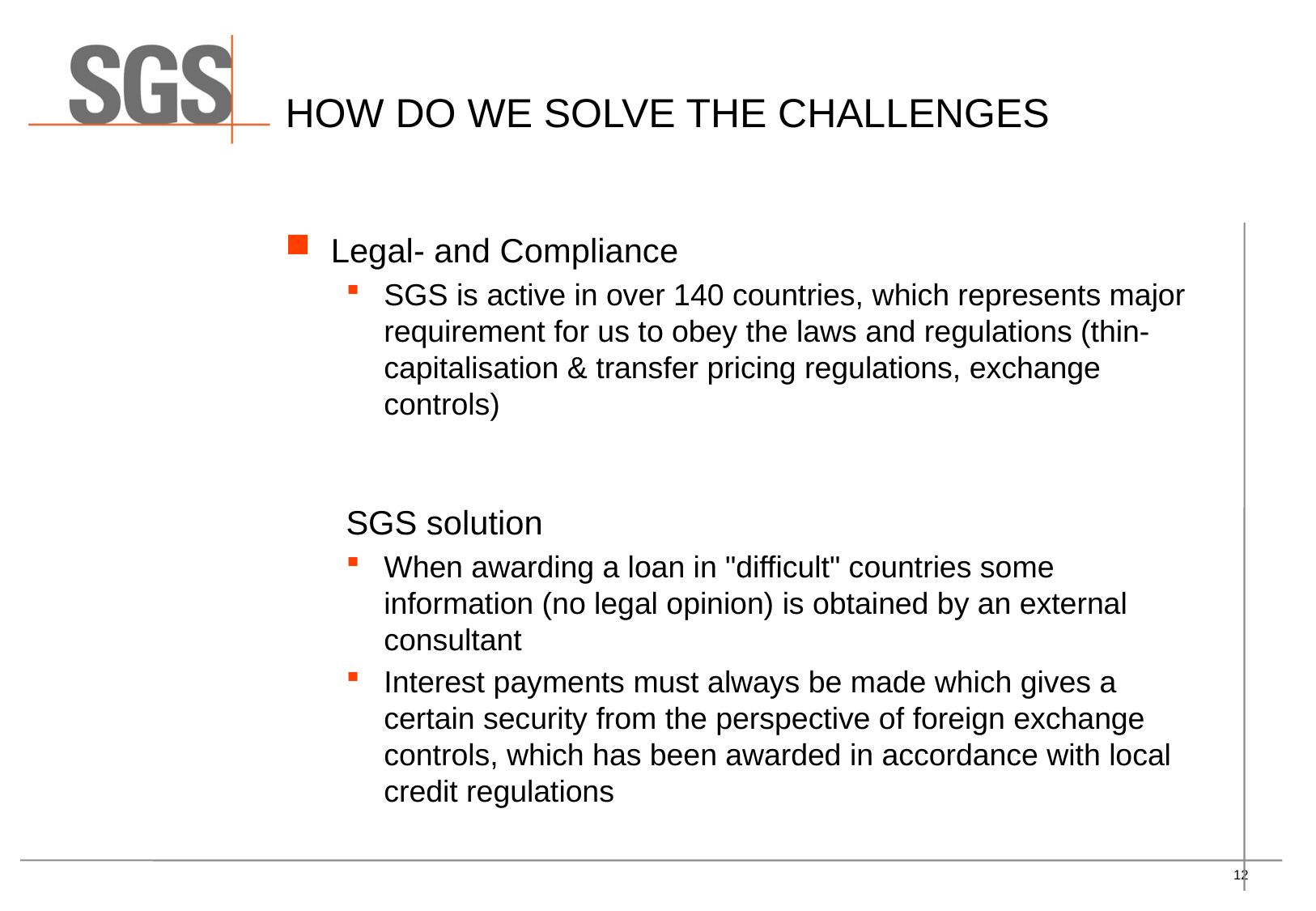

# How do we solve the challenges
Legal- and Compliance
SGS is active in over 140 countries, which represents major requirement for us to obey the laws and regulations (thin-capitalisation & transfer pricing regulations, exchange controls)
SGS solution
When awarding a loan in "difficult" countries some information (no legal opinion) is obtained by an external consultant
Interest payments must always be made which gives a certain security from the perspective of foreign exchange controls, which has been awarded in accordance with local credit regulations